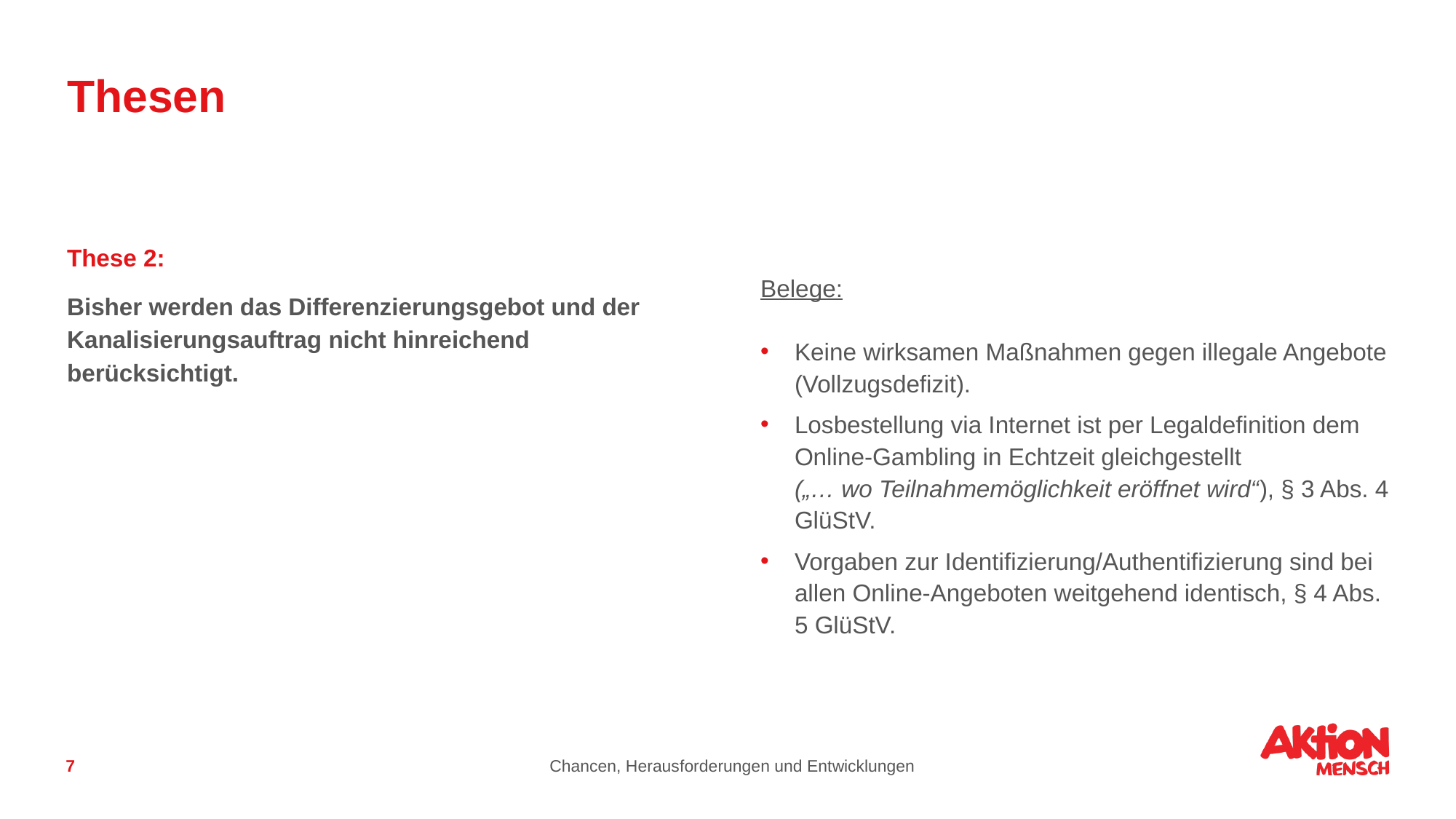

# Thesen
These 2:
Bisher werden das Differenzierungsgebot und der Kanalisierungsauftrag nicht hinreichend berücksichtigt.

Belege:
Keine wirksamen Maßnahmen gegen illegale Angebote (Vollzugsdefizit).
Losbestellung via Internet ist per Legaldefinition dem Online-Gambling in Echtzeit gleichgestellt
(„… wo Teilnahmemöglichkeit eröffnet wird“), § 3 Abs. 4 GlüStV.
Vorgaben zur Identifizierung/Authentifizierung sind bei allen Online-Angeboten weitgehend identisch, § 4 Abs. 5 GlüStV.

7
Chancen, Herausforderungen und Entwicklungen